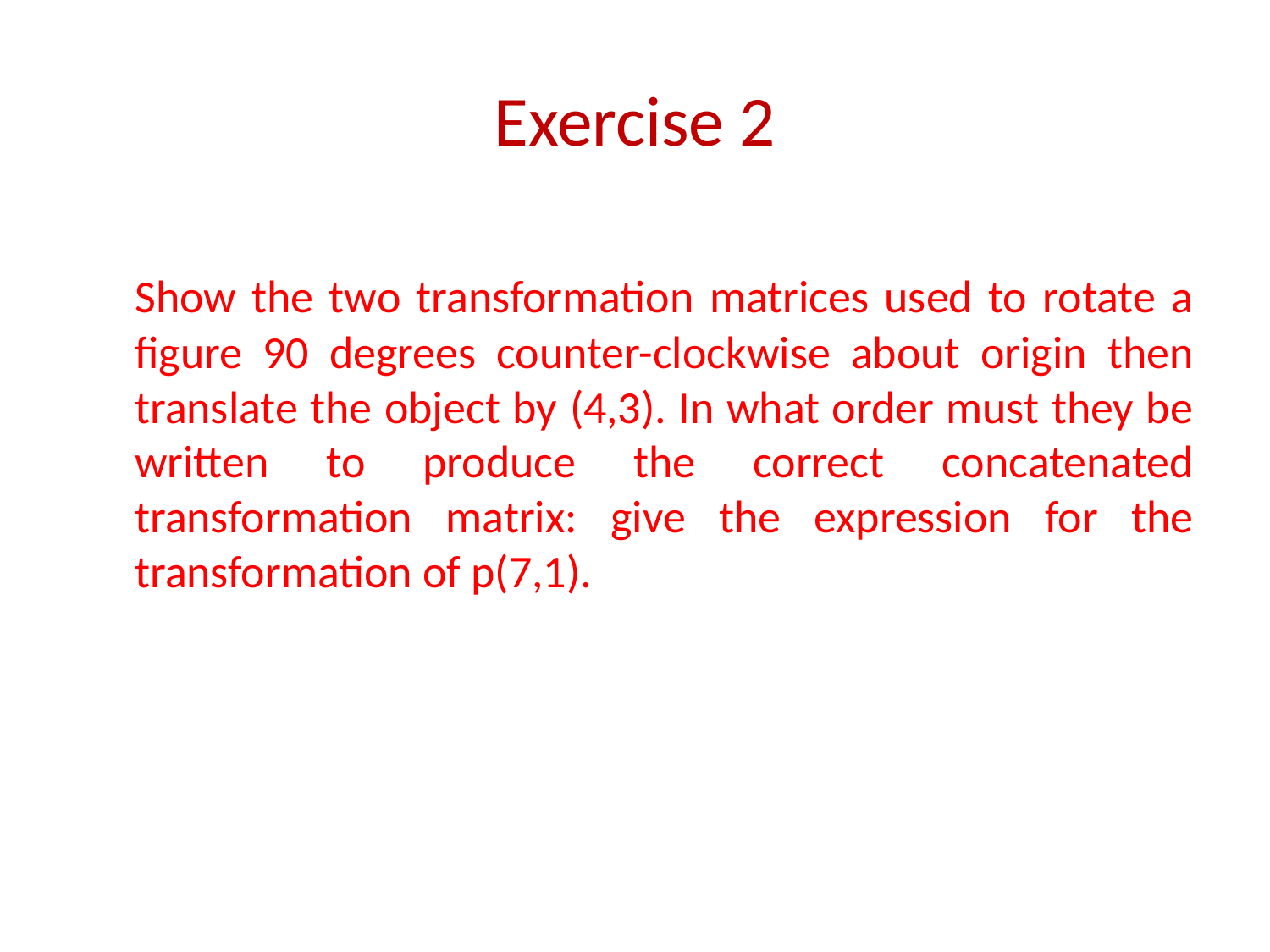

# Exercise 2

Show the two transformation matrices used to rotate a figure 90 degrees counter-clockwise about origin then translate the object by (4,3). In what order must they be written to produce the correct concatenated transformation matrix: give the expression for the transformation of p(7,1).